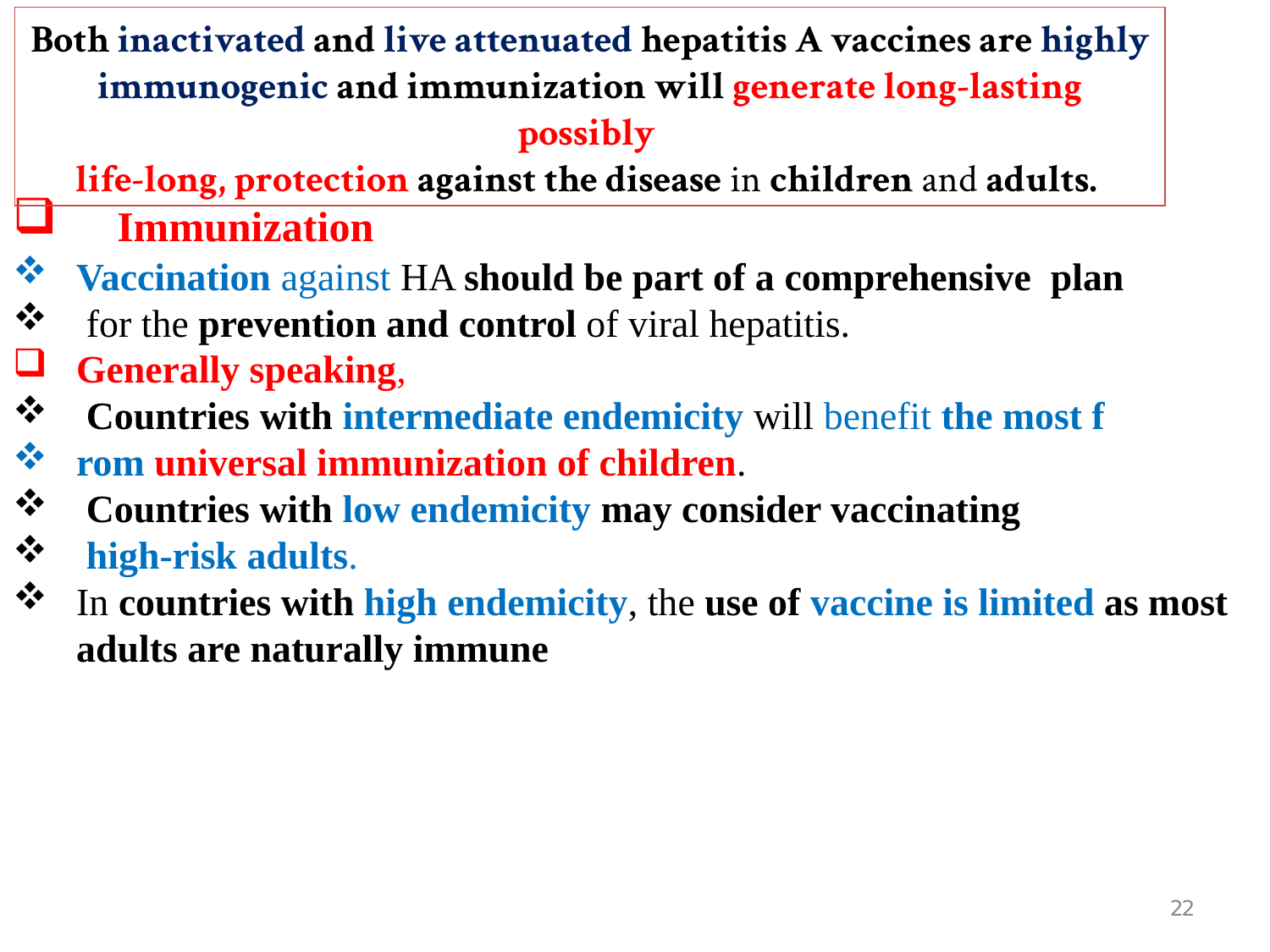

Both inactivated and live attenuated hepatitis A vaccines are highly immunogenic and immunization will generate long-lasting possibly
life-long, protection against the disease in children and adults.
    Immunization
Vaccination against HA should be part of a comprehensive  plan
 for the prevention and control of viral hepatitis.
Generally speaking,
 Countries with intermediate endemicity will benefit the most f
rom universal immunization of children.
 Countries with low endemicity may consider vaccinating
 high-risk adults.
In countries with high endemicity, the use of vaccine is limited as most adults are naturally immune
22